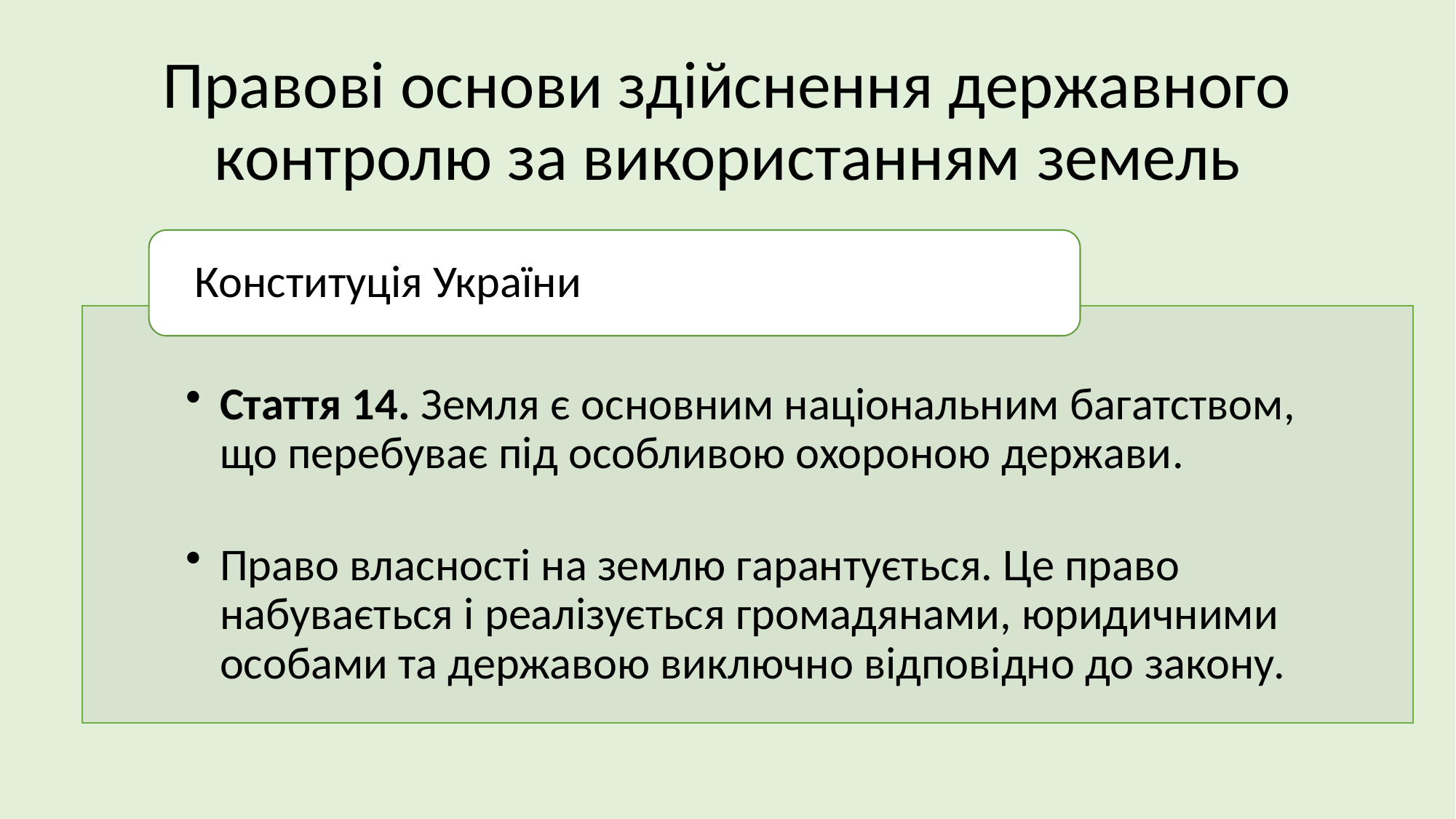

# Правові основи здійснення державного контролю за використанням земель
Стаття 14. Земля є основним національним багатством, що перебуває під особливою охороною держави.

Право власності на землю гарантується. Це право набувається і реалізується громадянами, юридичними особами та державою виключно відповідно до закону.
Конституція України